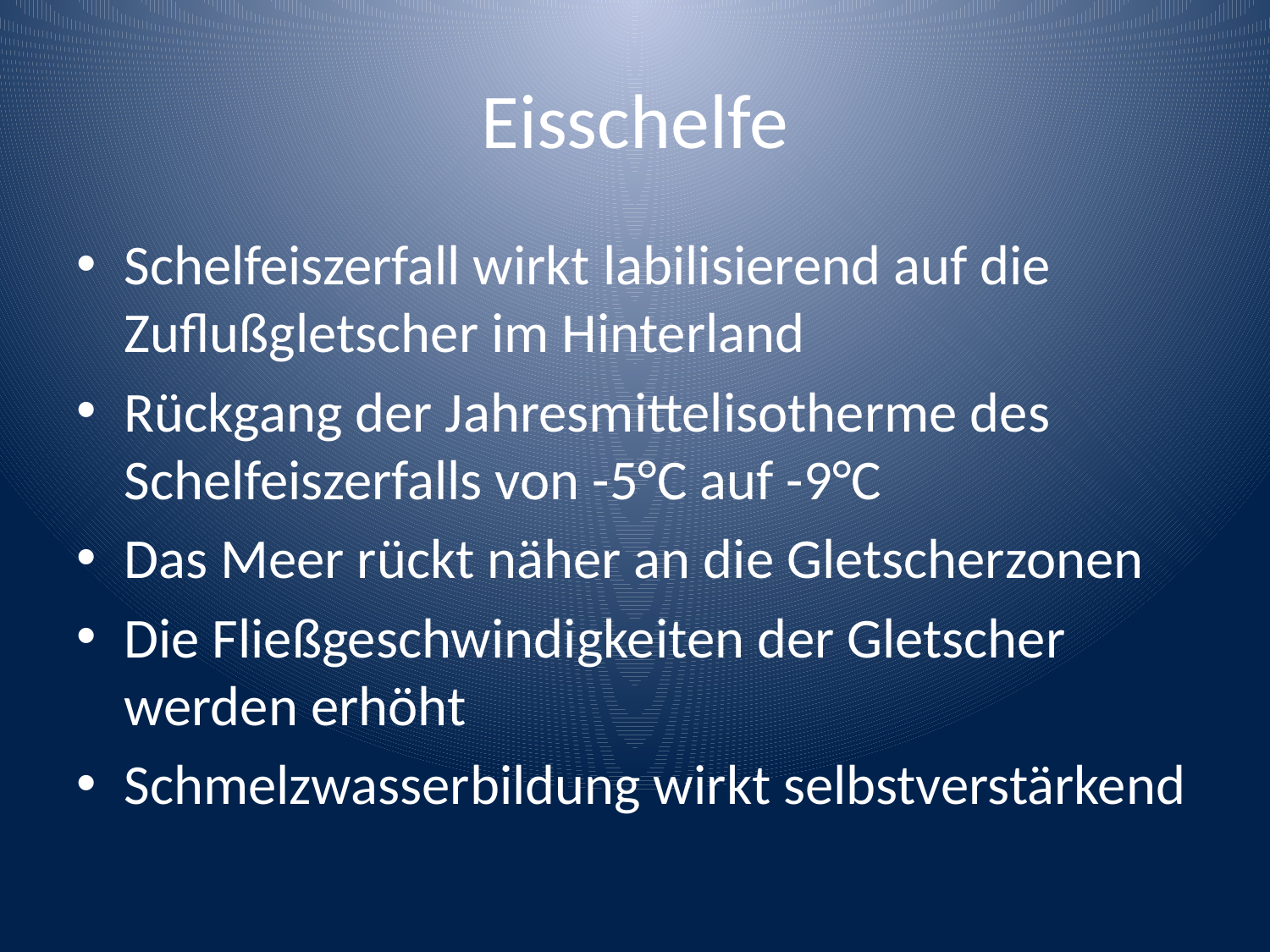

# Eisschelfe
Schelfeiszerfall wirkt labilisierend auf die Zuflußgletscher im Hinterland
Rückgang der Jahresmittelisotherme des Schelfeiszerfalls von -5°C auf -9°C
Das Meer rückt näher an die Gletscherzonen
Die Fließgeschwindigkeiten der Gletscher werden erhöht
Schmelzwasserbildung wirkt selbstverstärkend